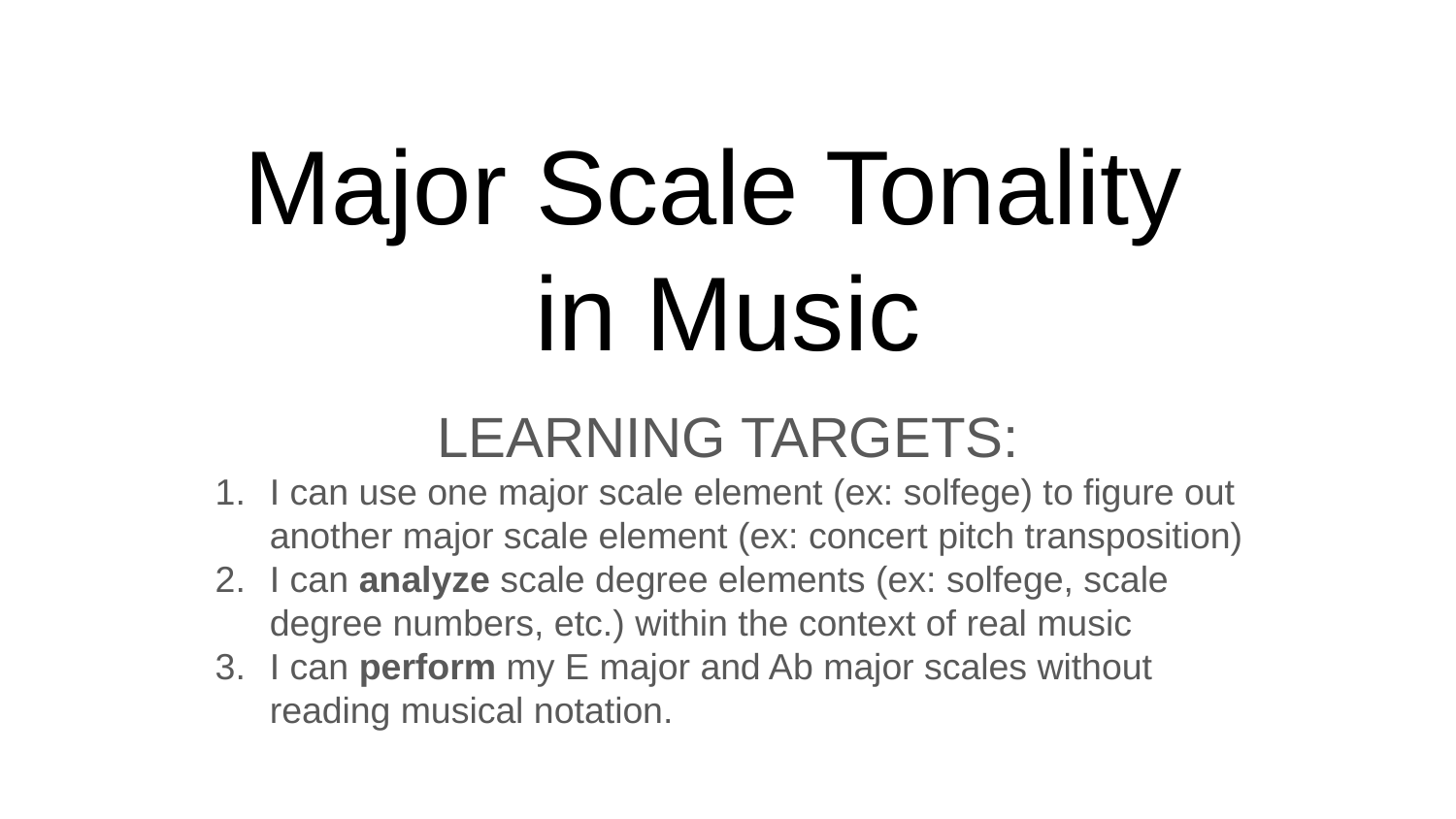

# Major Scale Tonality
in Music
LEARNING TARGETS:
I can use one major scale element (ex: solfege) to figure out another major scale element (ex: concert pitch transposition)
I can analyze scale degree elements (ex: solfege, scale degree numbers, etc.) within the context of real music
I can perform my E major and Ab major scales without reading musical notation.